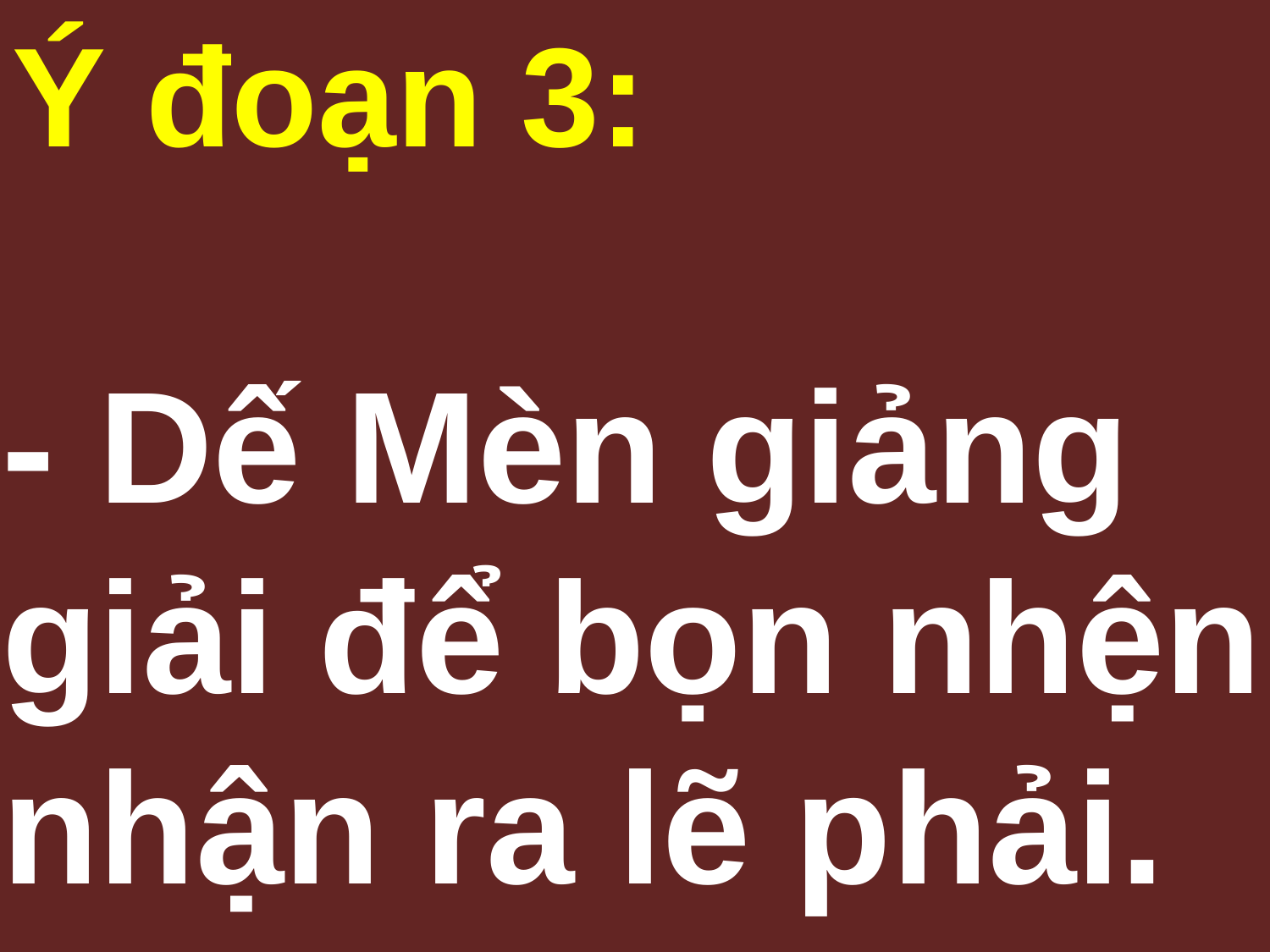

Ý đoạn 3:
- Dế Mèn giảng giải để bọn nhện nhận ra lẽ phải.